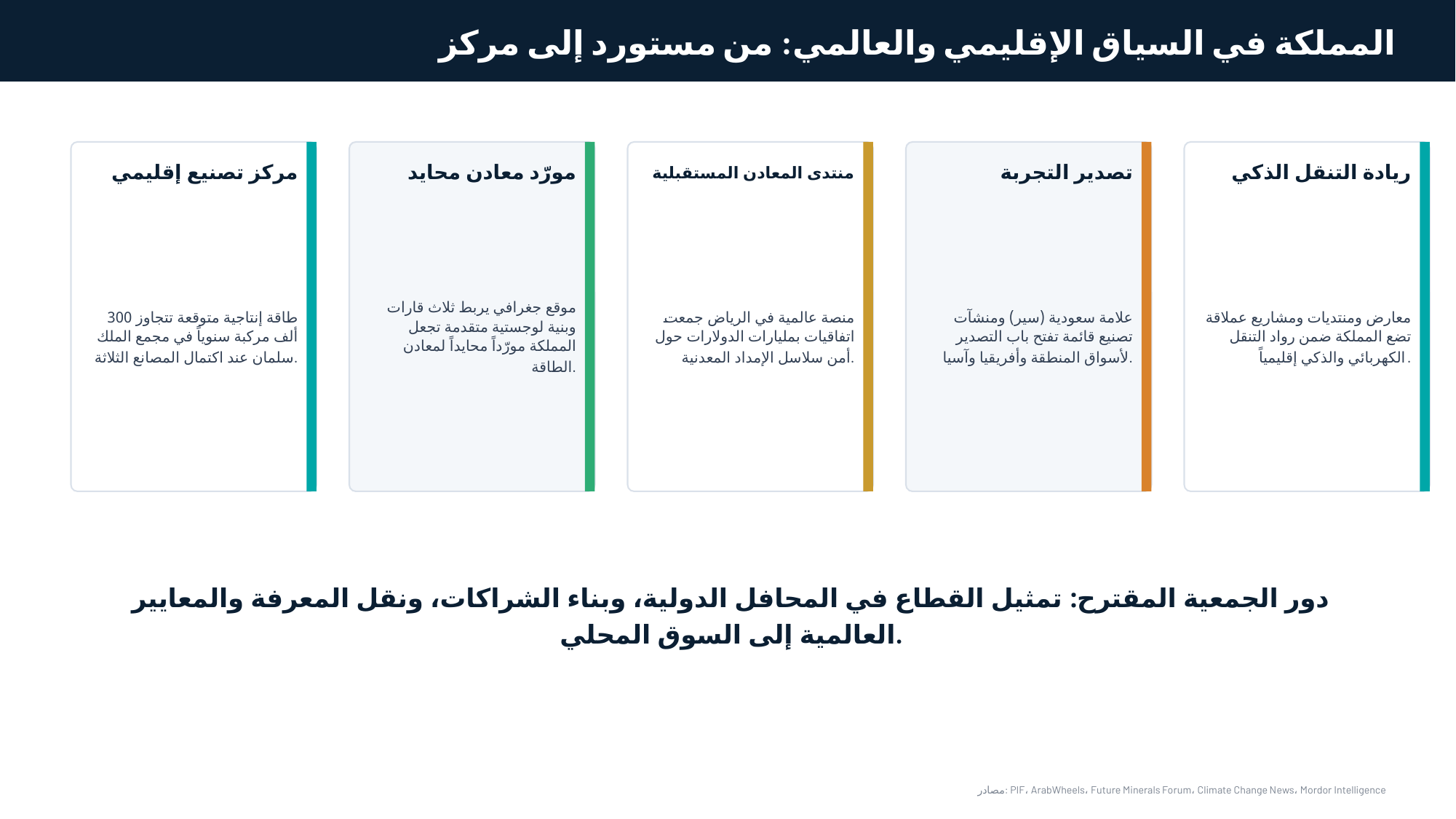

المملكة في السياق الإقليمي والعالمي: من مستورد إلى مركز

مركز تصنيع إقليمي
مورّد معادن محايد
منتدى المعادن المستقبلية
تصدير التجربة
ريادة التنقل الذكي
طاقة إنتاجية متوقعة تتجاوز 300 ألف مركبة سنوياً في مجمع الملك سلمان عند اكتمال المصانع الثلاثة.
موقع جغرافي يربط ثلاث قارات وبنية لوجستية متقدمة تجعل المملكة مورّداً محايداً لمعادن الطاقة.
منصة عالمية في الرياض جمعت اتفاقيات بمليارات الدولارات حول أمن سلاسل الإمداد المعدنية.
علامة سعودية (سير) ومنشآت تصنيع قائمة تفتح باب التصدير لأسواق المنطقة وأفريقيا وآسيا.
معارض ومنتديات ومشاريع عملاقة تضع المملكة ضمن رواد التنقل الكهربائي والذكي إقليمياً.
دور الجمعية المقترح: تمثيل القطاع في المحافل الدولية، وبناء الشراكات، ونقل المعرفة والمعايير العالمية إلى السوق المحلي.
مصادر: PIF، ArabWheels، Future Minerals Forum، Climate Change News، Mordor Intelligence